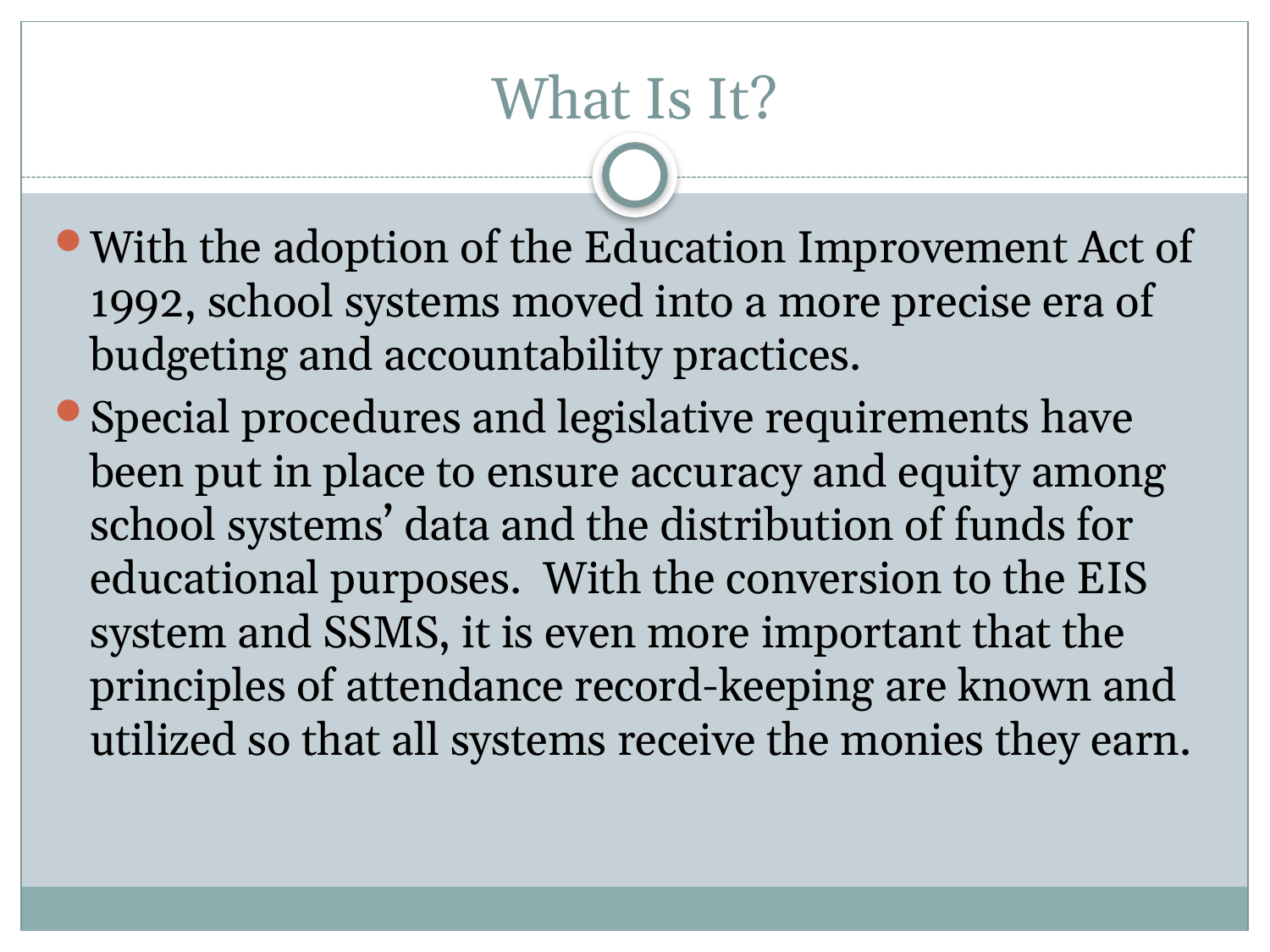

# What Is It?
With the adoption of the Education Improvement Act of 1992, school systems moved into a more precise era of budgeting and accountability practices.
Special procedures and legislative requirements have been put in place to ensure accuracy and equity among school systems’ data and the distribution of funds for educational purposes.  With the conversion to the EIS system and SSMS, it is even more important that the principles of attendance record-keeping are known and utilized so that all systems receive the monies they earn.